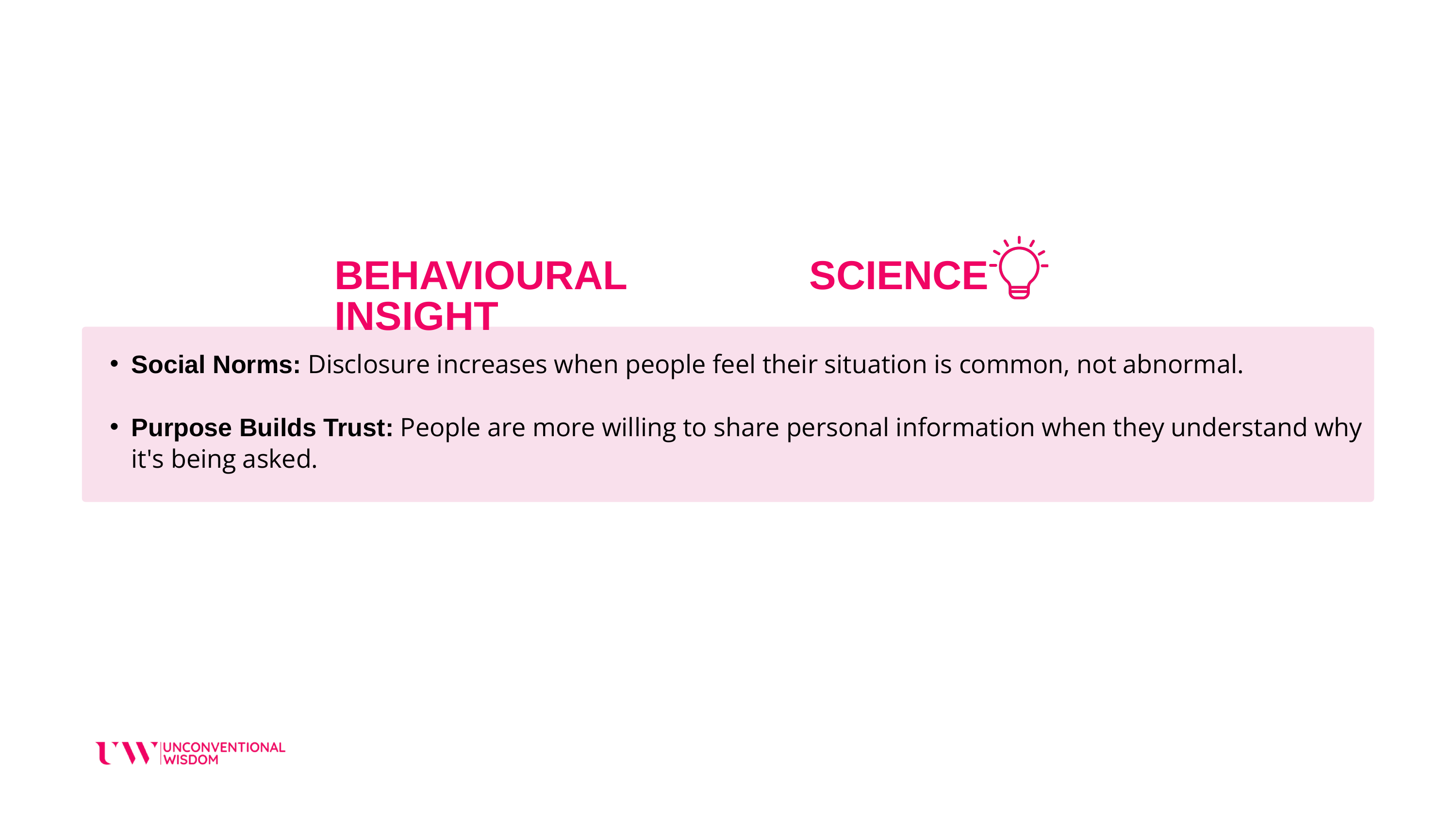

BEHAVIOURAL SCIENCE INSIGHT

Social Norms: Disclosure increases when people feel their situation is common, not abnormal.

Purpose Builds Trust: People are more willing to share personal information when they understand why it's being asked.